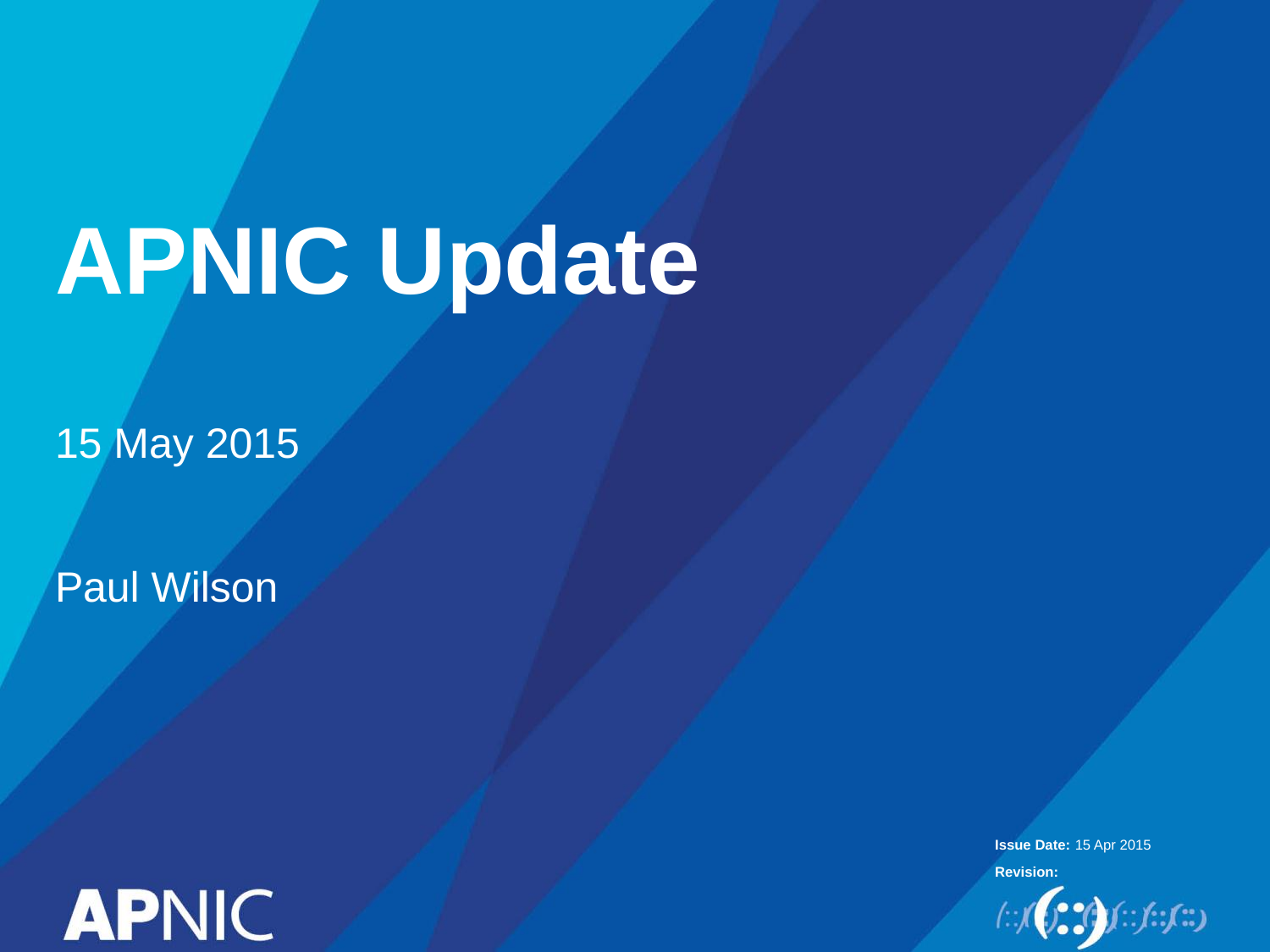

# APNIC Update
15 May 2015

Paul Wilson
15 Apr 2015